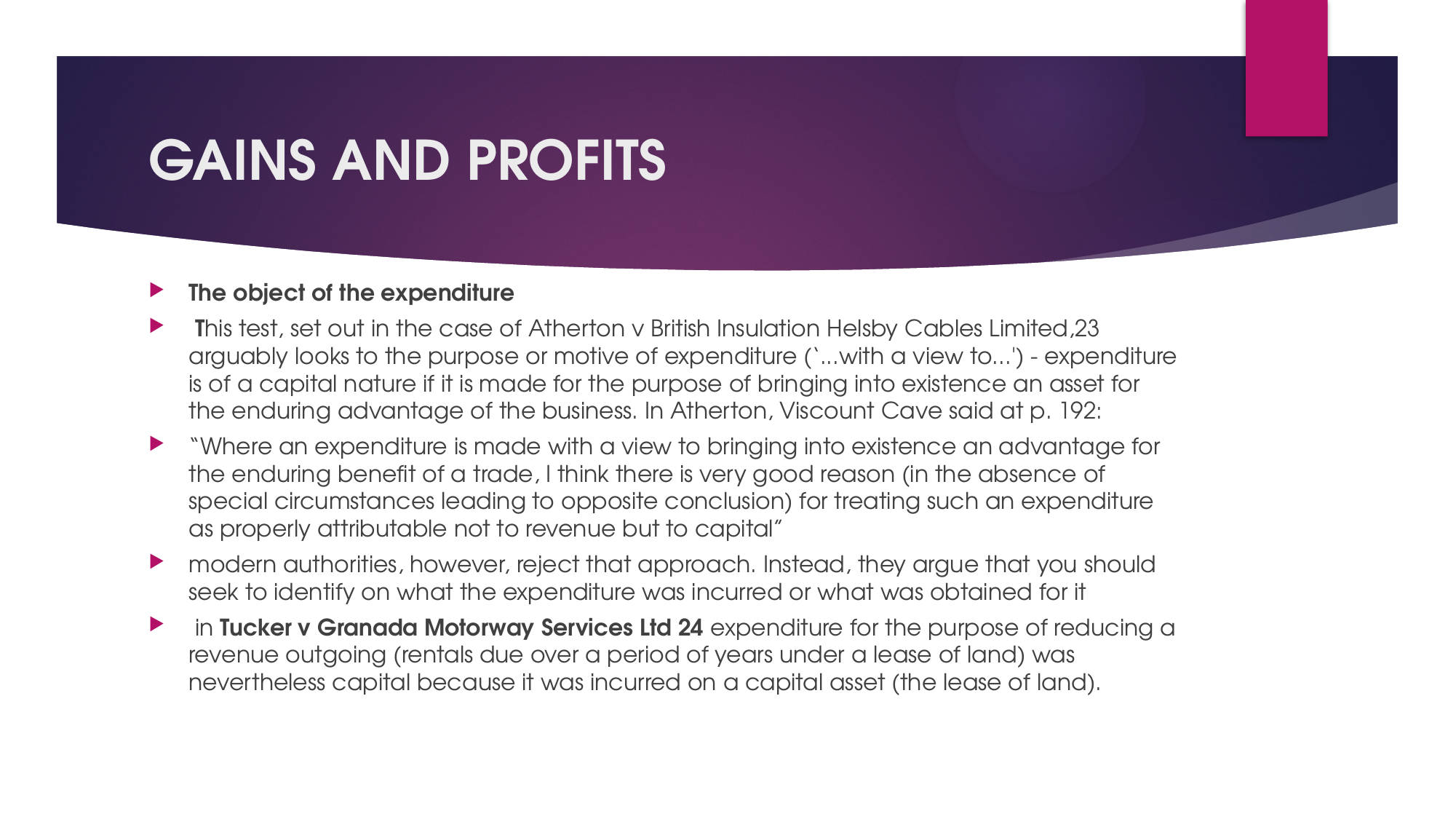

# GAINS AND PROFITS
The object of the expenditure
 This test, set out in the case of Atherton v British Insulation Helsby Cables Limited,23 arguably looks to the purpose or motive of expenditure (‘...with a view to...') - expenditure is of a capital nature if it is made for the purpose of bringing into existence an asset for the enduring advantage of the business. In Atherton, Viscount Cave said at p. 192:
“Where an expenditure is made with a view to bringing into existence an advantage for the enduring benefit of a trade, I think there is very good reason (in the absence of special circumstances leading to opposite conclusion) for treating such an expenditure as properly attributable not to revenue but to capital”
modern authorities, however, reject that approach. Instead, they argue that you should seek to identify on what the expenditure was incurred or what was obtained for it
 in Tucker v Granada Motorway Services Ltd 24 expenditure for the purpose of reducing a revenue outgoing (rentals due over a period of years under a lease of land) was nevertheless capital because it was incurred on a capital asset (the lease of land).